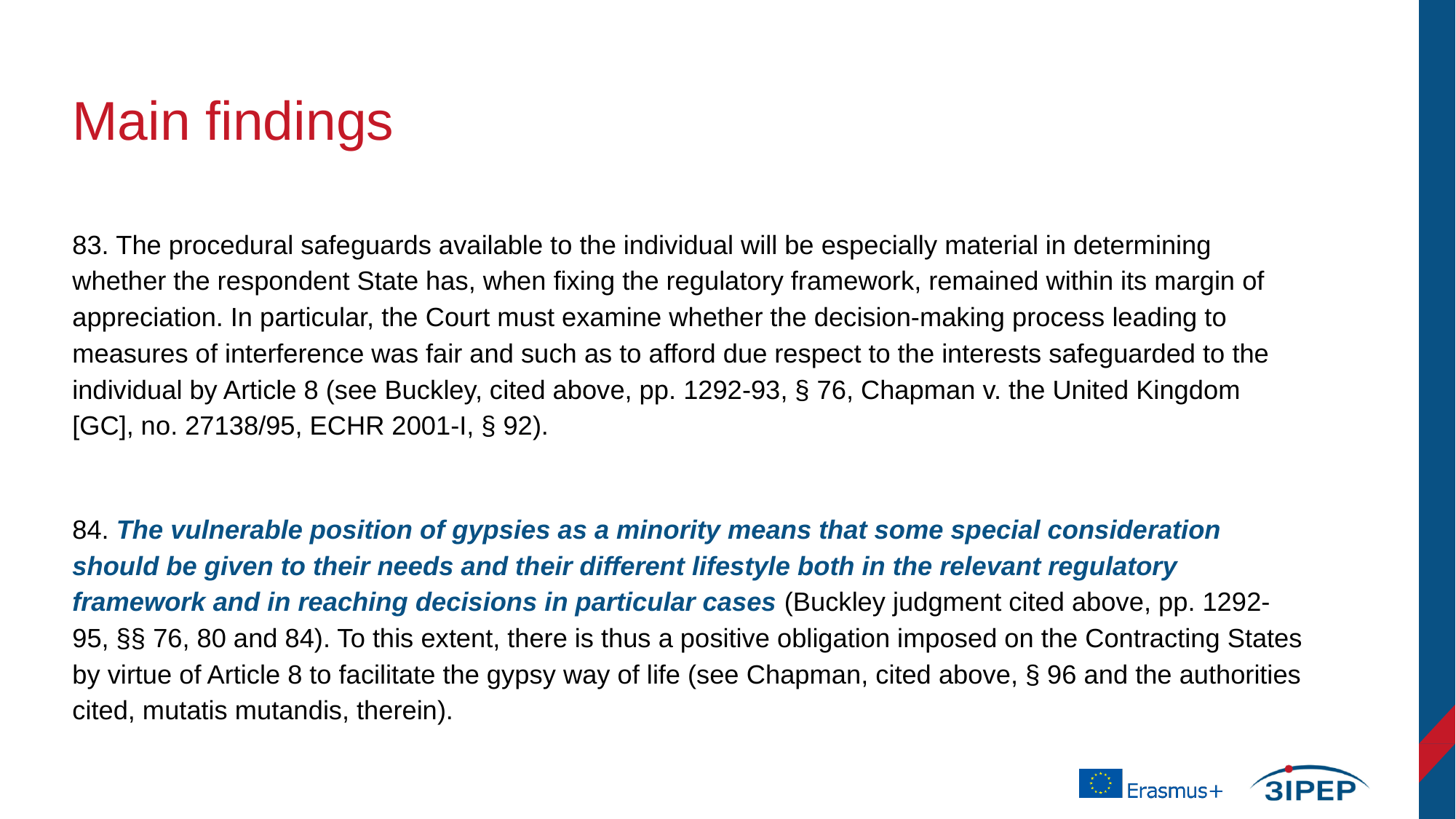

# Main findings
83. The procedural safeguards available to the individual will be especially material in determining whether the respondent State has, when fixing the regulatory framework, remained within its margin of appreciation. In particular, the Court must examine whether the decision-making process leading to measures of interference was fair and such as to afford due respect to the interests safeguarded to the individual by Article 8 (see Buckley, cited above, pp. 1292-93, § 76, Chapman v. the United Kingdom [GC], no. 27138/95, ECHR 2001-I, § 92).

84. The vulnerable position of gypsies as a minority means that some special consideration should be given to their needs and their different lifestyle both in the relevant regulatory framework and in reaching decisions in particular cases (Buckley judgment cited above, pp. 1292-95, §§ 76, 80 and 84). To this extent, there is thus a positive obligation imposed on the Contracting States by virtue of Article 8 to facilitate the gypsy way of life (see Chapman, cited above, § 96 and the authorities cited, mutatis mutandis, therein).